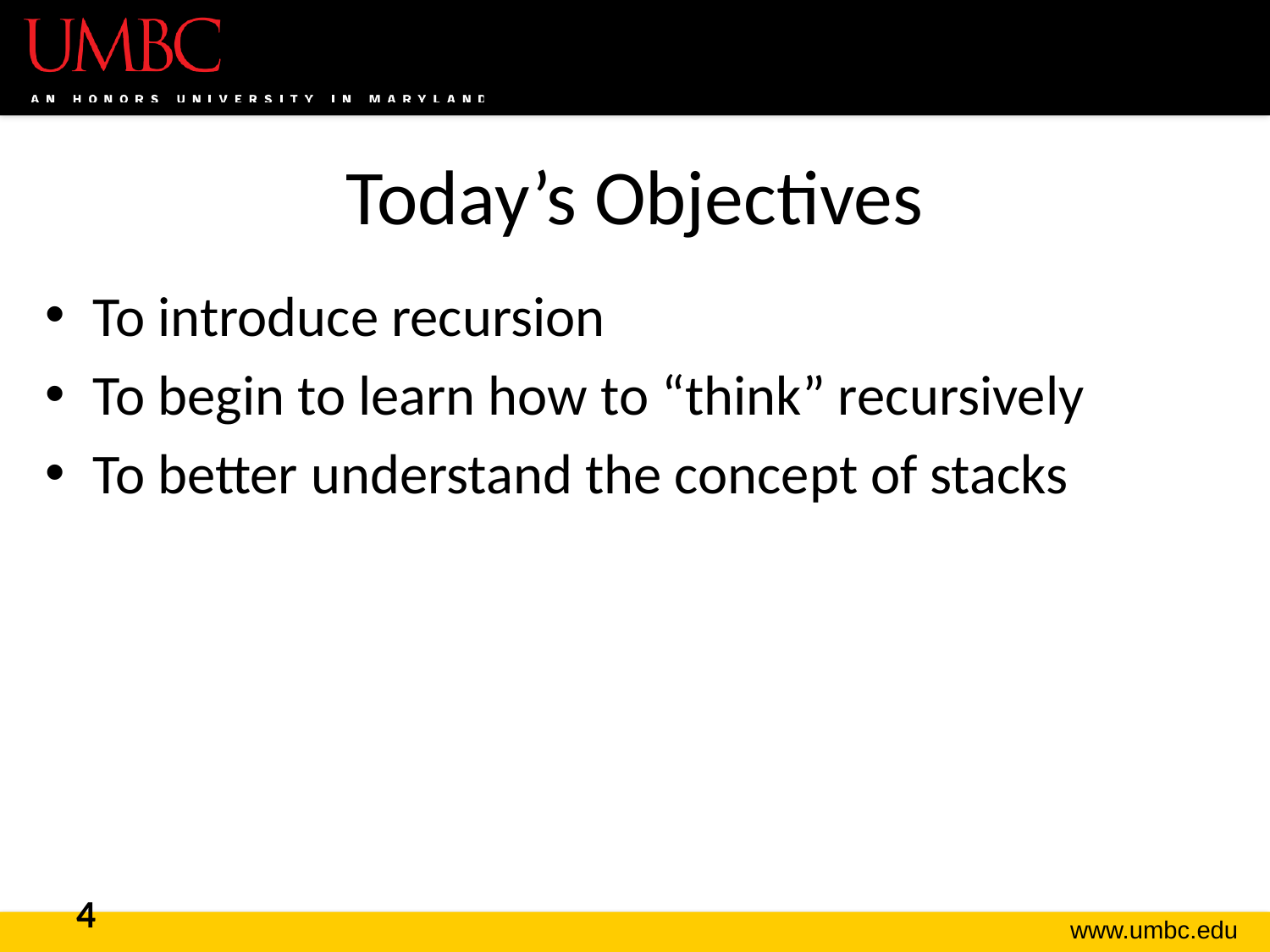

# Today’s Objectives
To introduce recursion
To begin to learn how to “think” recursively
To better understand the concept of stacks
4